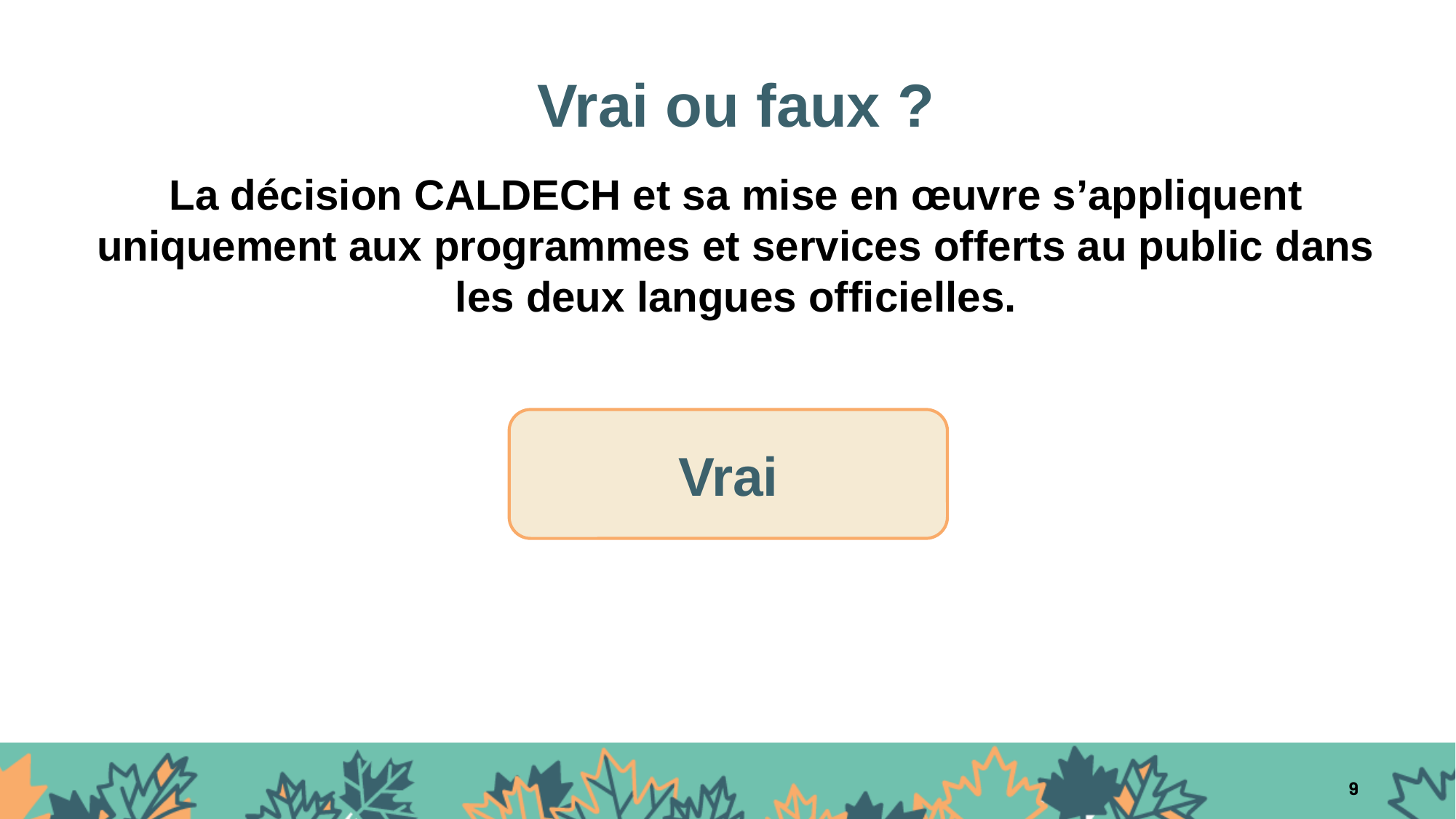

# Vrai ou faux ?
La décision CALDECH et sa mise en œuvre s’appliquent uniquement aux programmes et services offerts au public dans les deux langues officielles.
Vrai
9